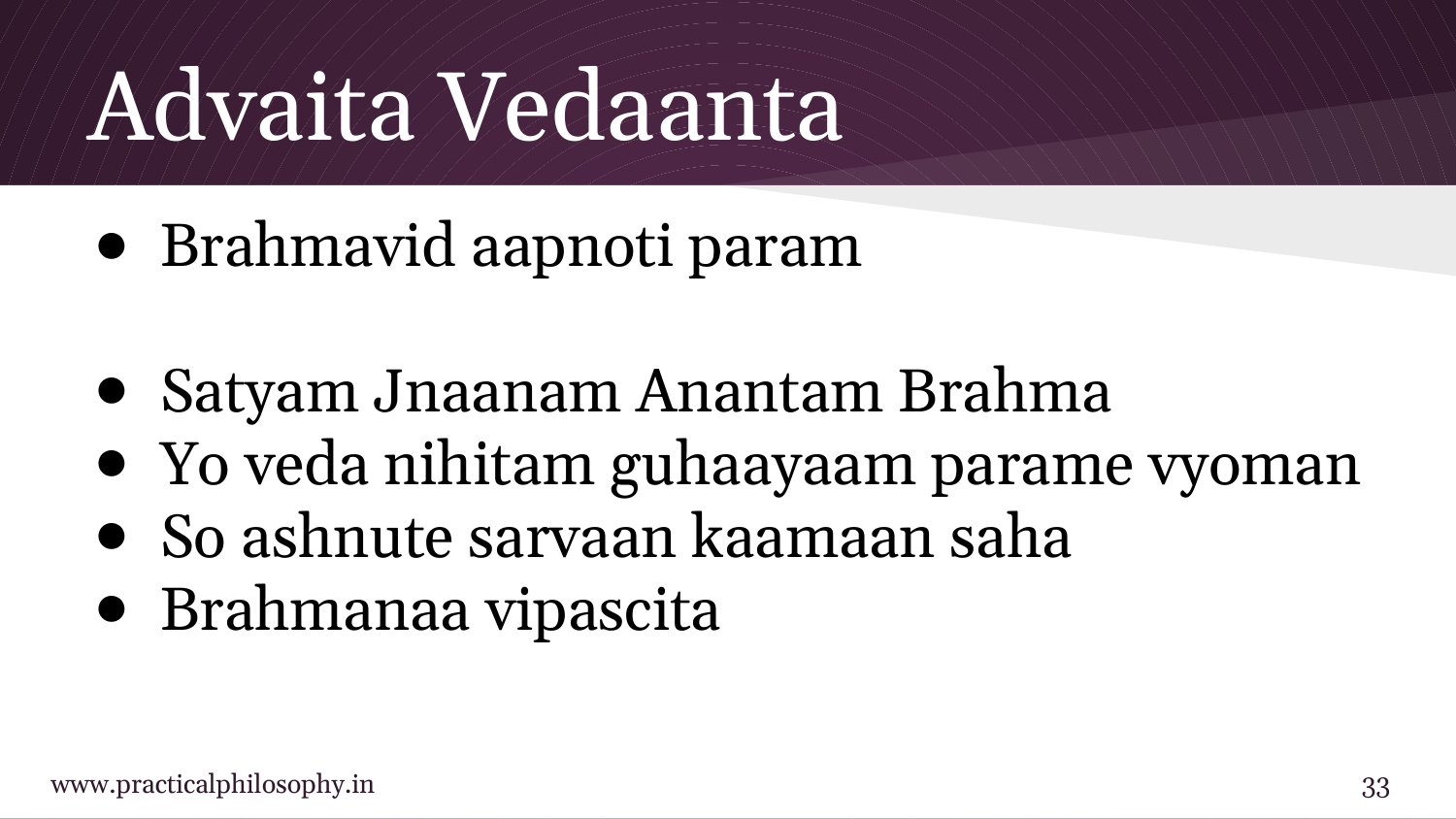

# Advaita Vedaanta
Brahmavid aapnoti param

Satyam Jnaanam Anantam Brahma
Yo veda nihitam guhaayaam parame vyoman
So ashnute sarvaan kaamaan saha
Brahmanaa vipascita
www.practicalphilosophy.in				 			33